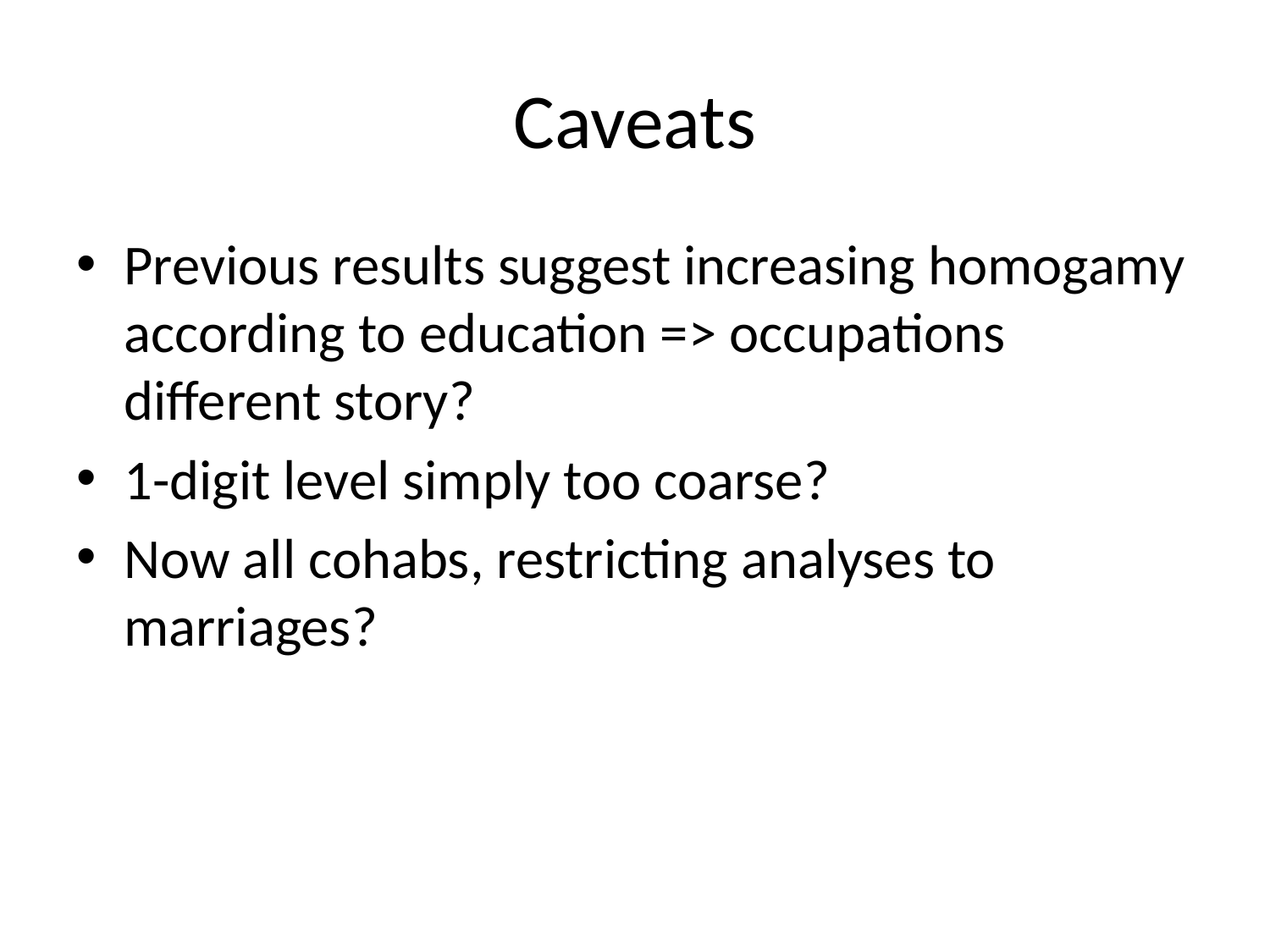

# Caveats
Previous results suggest increasing homogamy according to education => occupations different story?
1-digit level simply too coarse?
Now all cohabs, restricting analyses to marriages?